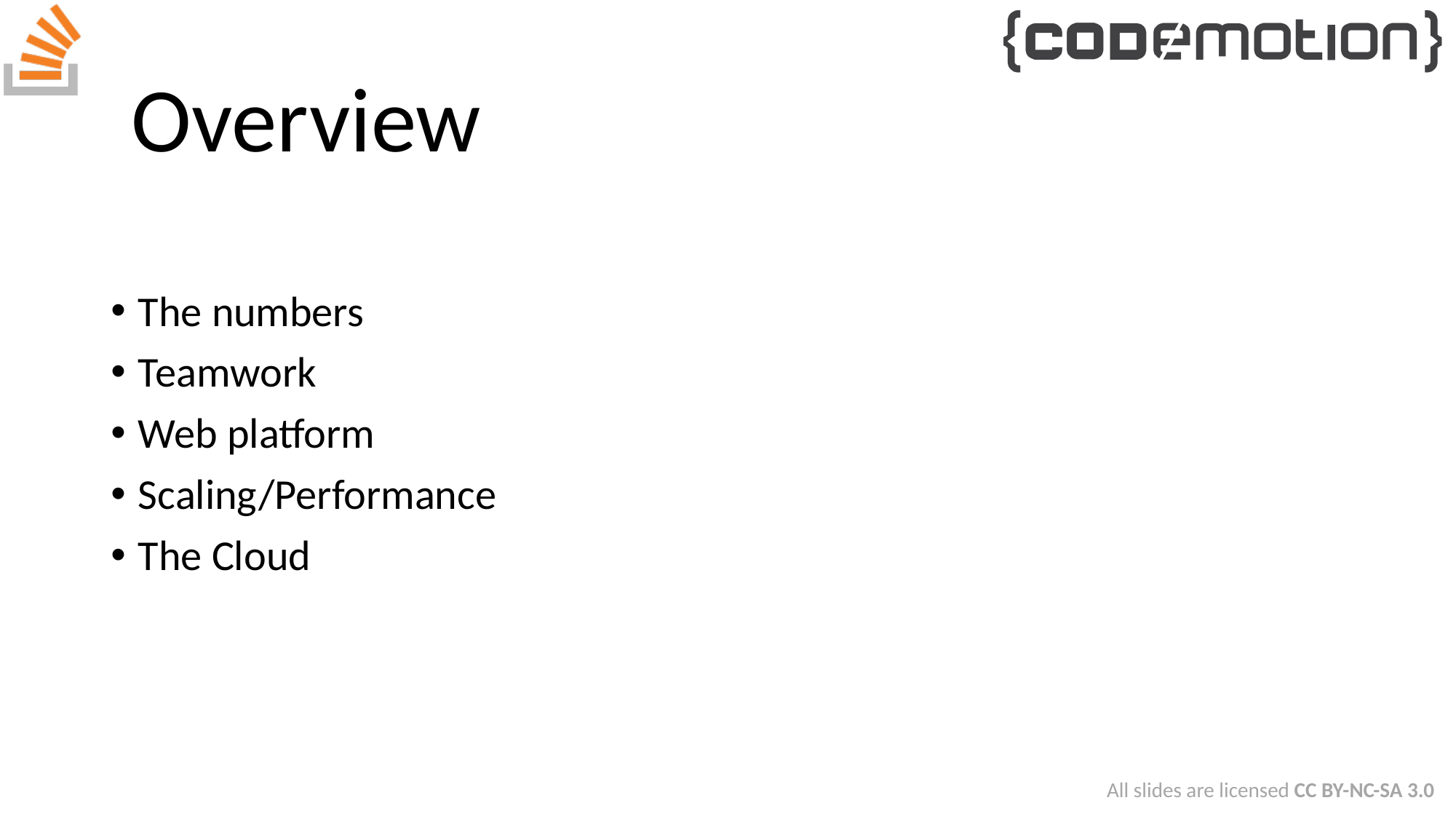

# Overview

The numbers
Teamwork
Web platform
Scaling/Performance
The Cloud